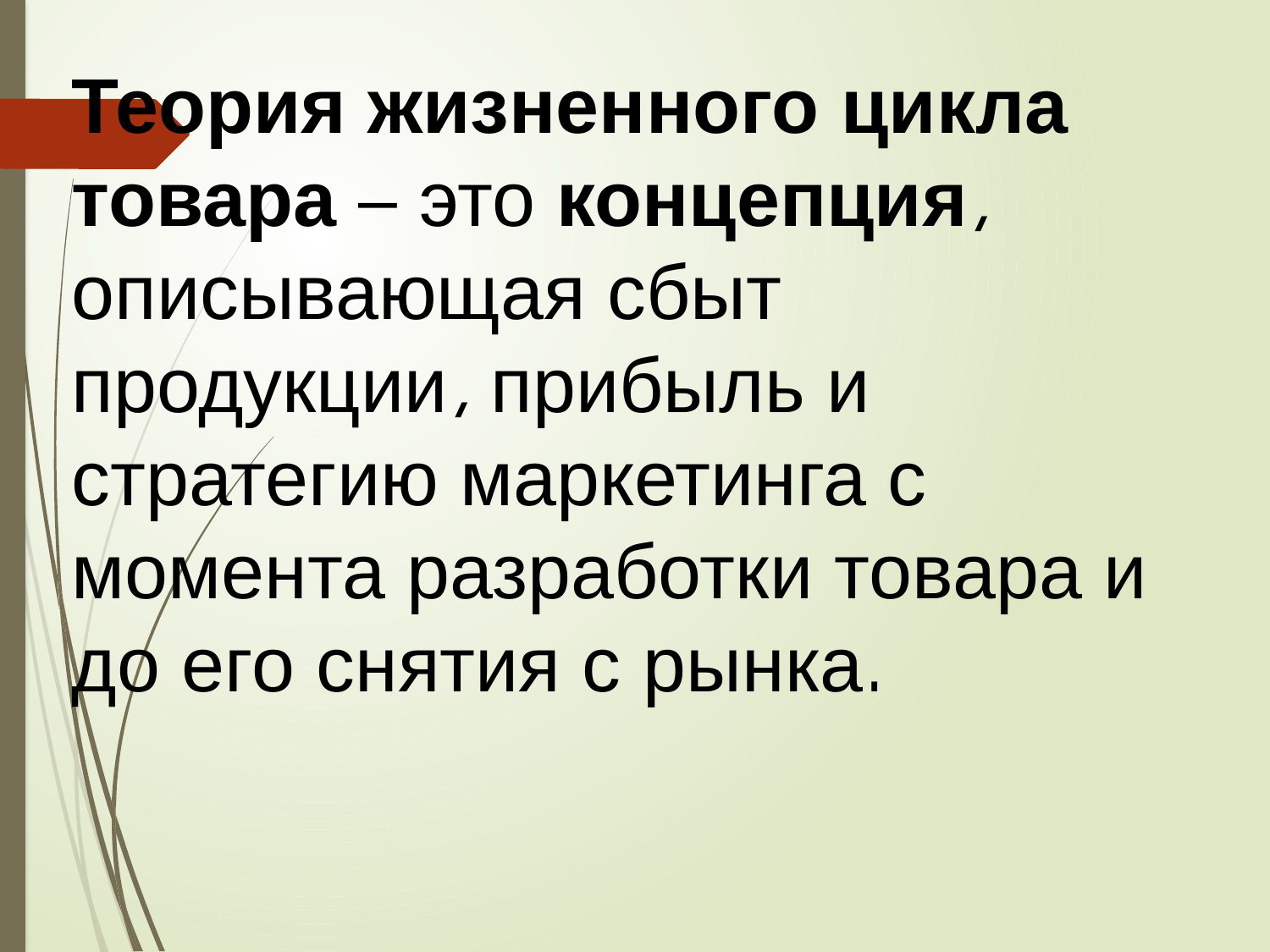

Теория жизненного цикла товара – это концепция, описывающая сбыт продукции, прибыль и стратегию маркетинга с момента разработки товара и до его снятия с рынка.